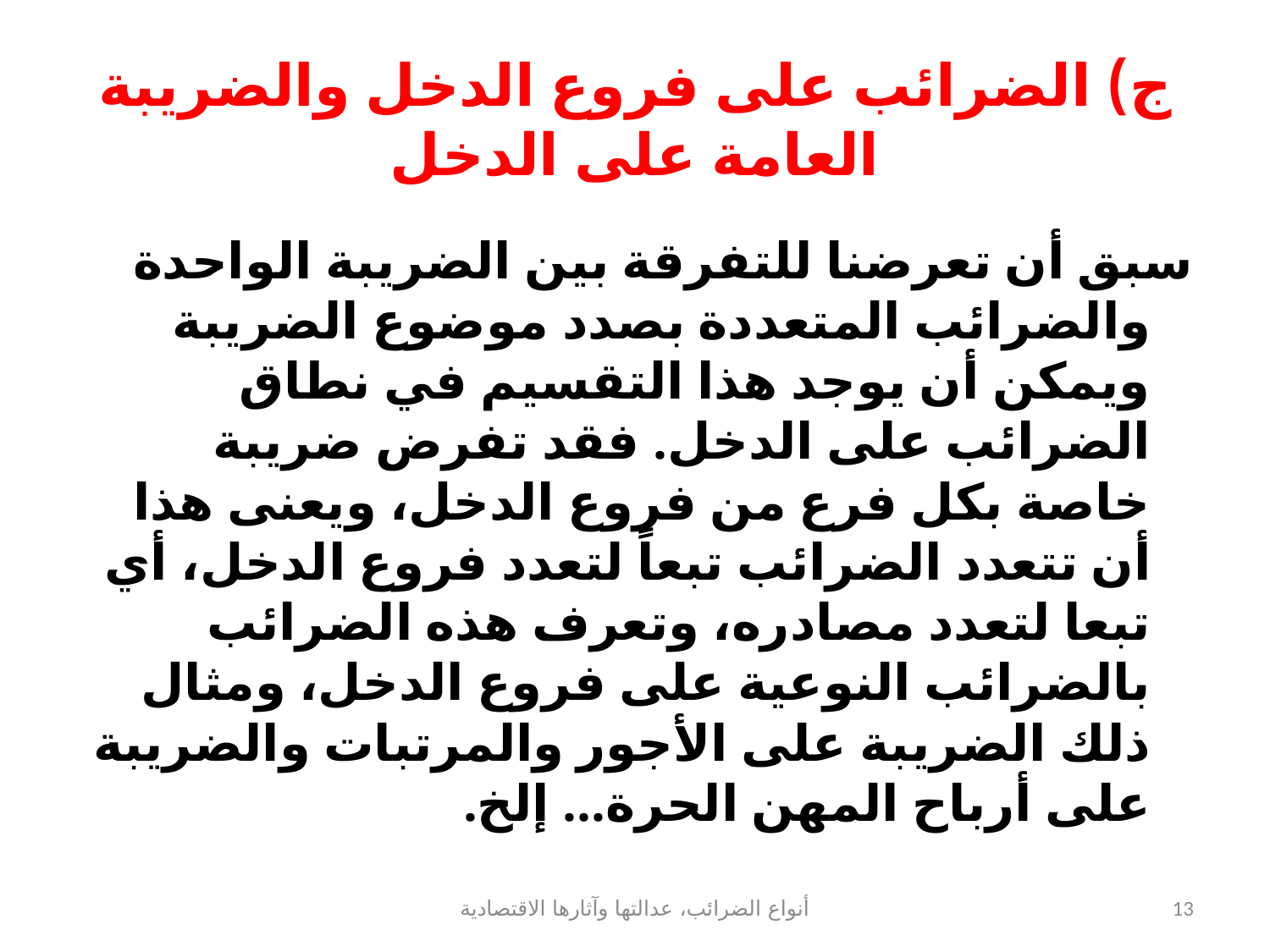

# ج) الضرائب على فروع الدخل والضريبة العامة على الدخل
سبق أن تعرضنا للتفرقة بين الضريبة الواحدة والضرائب المتعددة بصدد موضوع الضريبة ويمكن أن يوجد هذا التقسيم في نطاق الضرائب على الدخل. فقد تفرض ضريبة خاصة بكل فرع من فروع الدخل، ويعنى هذا أن تتعدد الضرائب تبعاً لتعدد فروع الدخل، أي تبعا لتعدد مصادره، وتعرف هذه الضرائب بالضرائب النوعية على فروع الدخل، ومثال ذلك الضريبة على الأجور والمرتبات والضريبة على أرباح المهن الحرة... إلخ.
أنواع الضرائب، عدالتها وآثارها الاقتصادية
13